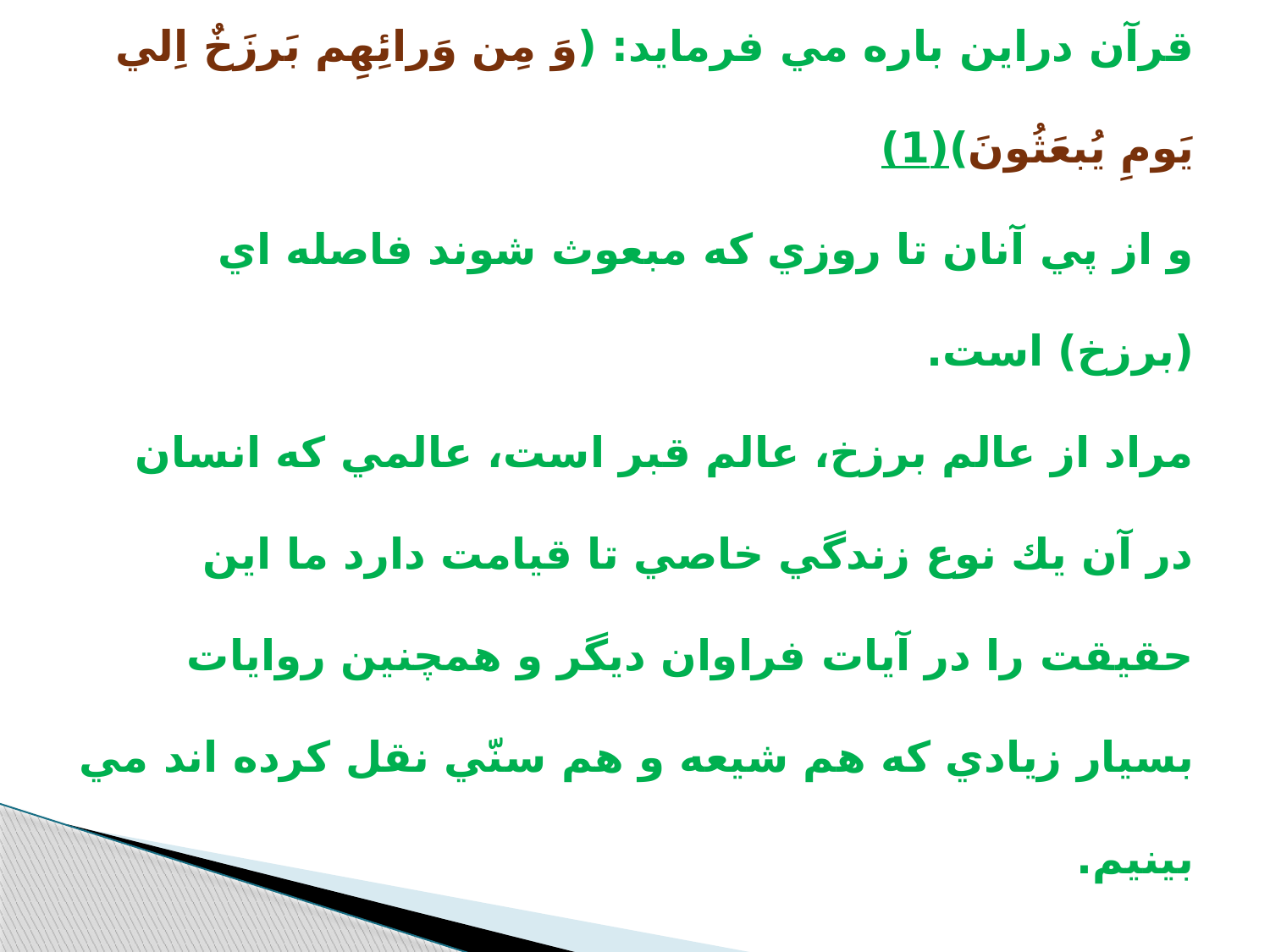

# * قرآن درباره  برزخ : قرآن دراين باره مي فرمايد: (وَ مِن وَرائِهِم بَرزَخٌ اِلي يَومِ يُبعَثُونَ)(1) و از پي آنان تا روزي كه مبعوث شوند فاصله اي (برزخ) است. مراد از عالم برزخ، عالم قبر است، عالمي كه انسان در آن يك نوع زندگي خاصي تا قيامت دارد ما اين حقيقت را در آيات فراوان ديگر و همچنين روايات بسيار زيادي كه هم شيعه و هم سنّي نقل كرده اند مي بينيم. (1) سوره مومنین، آیه 100